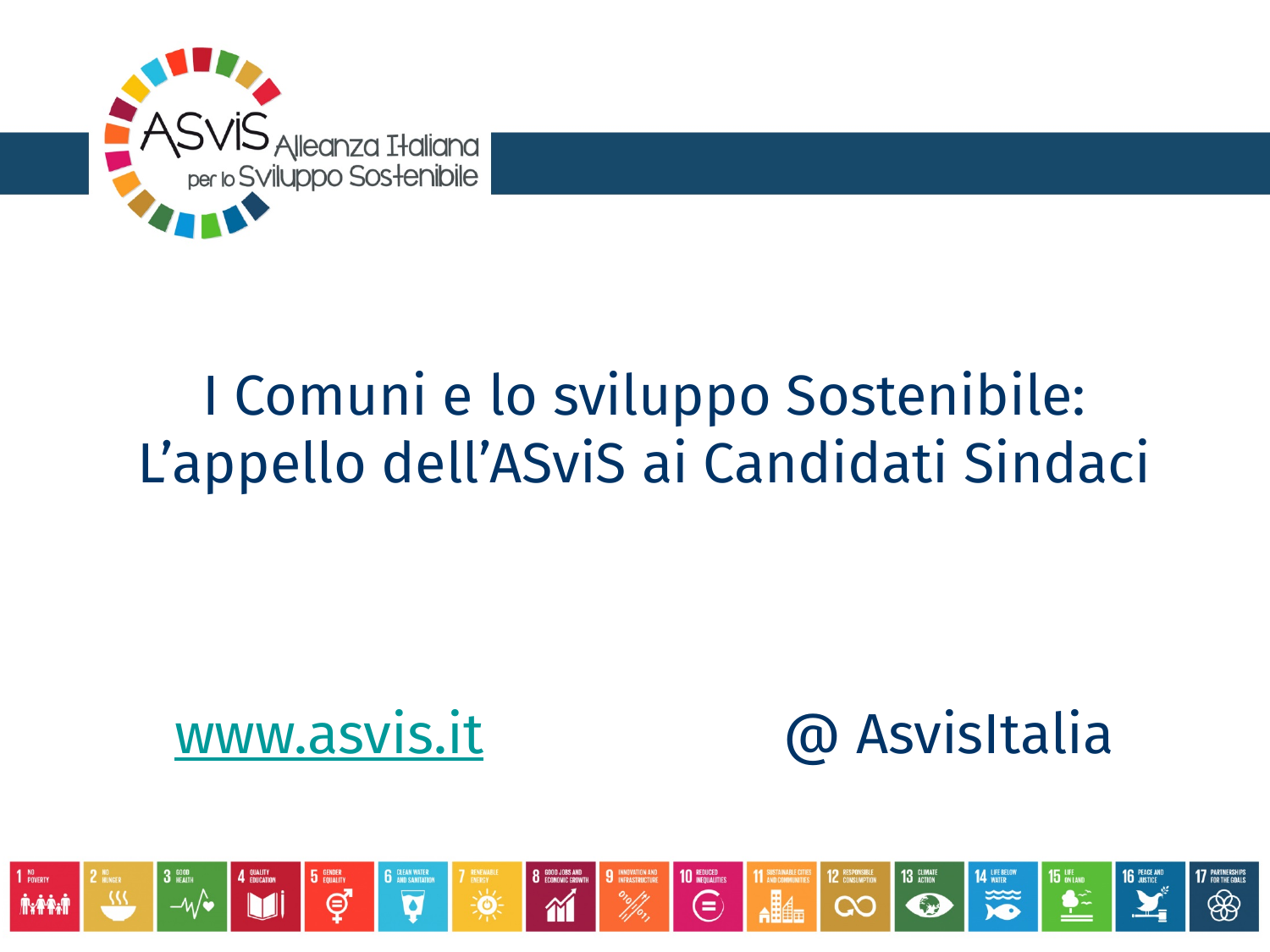

# I Comuni e lo sviluppo Sostenibile: L’appello dell’ASviS ai Candidati Sindaci www.asvis.it                    @ AsvisItalia